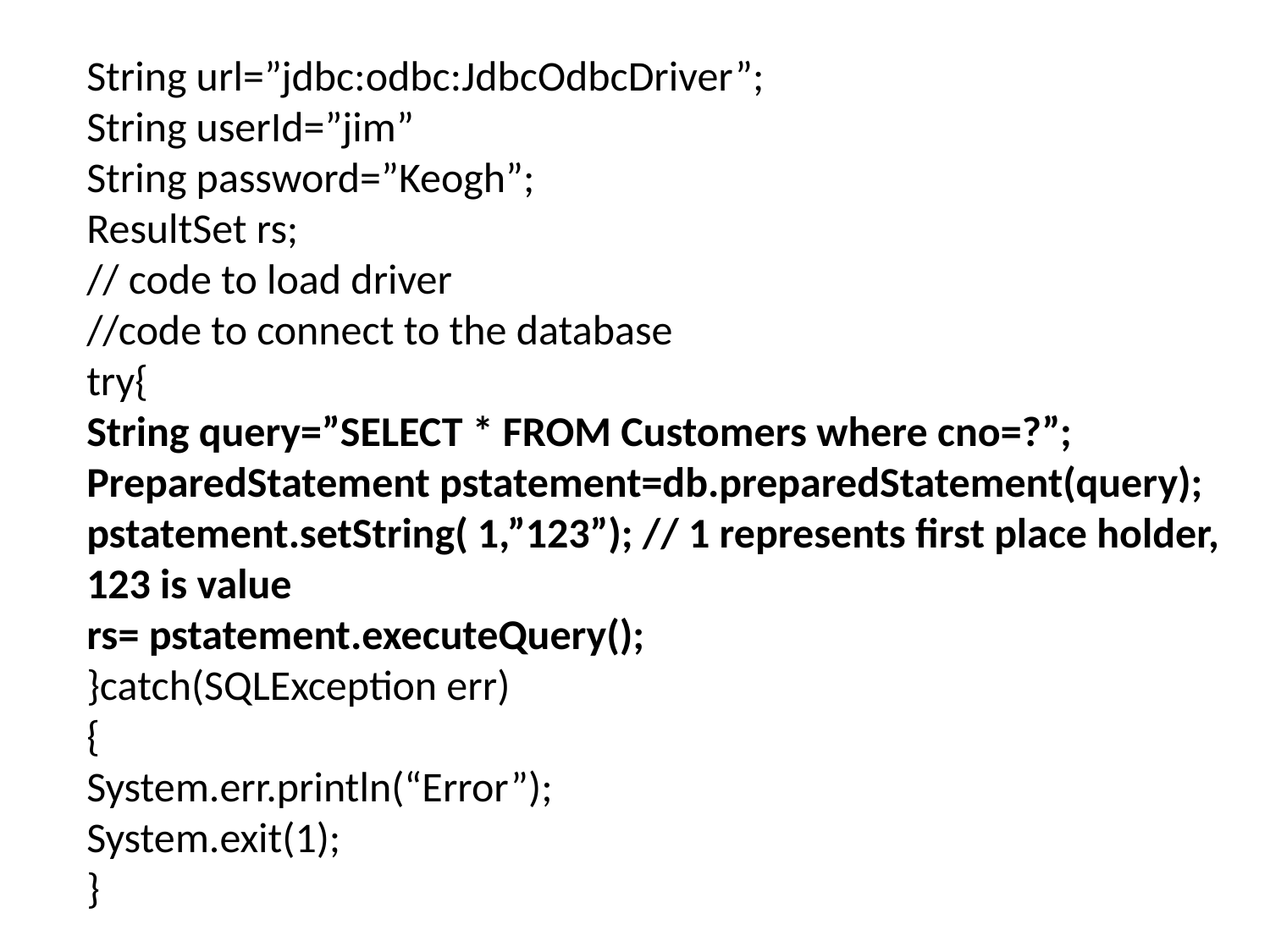

String url=”jdbc:odbc:JdbcOdbcDriver”;
String userId=”jim”
String password=”Keogh”;
ResultSet rs;
// code to load driver
//code to connect to the database
try{
String query=”SELECT * FROM Customers where cno=?”;
PreparedStatement pstatement=db.preparedStatement(query);
pstatement.setString( 1,”123”); // 1 represents first place holder, 123 is value
rs= pstatement.executeQuery();
}catch(SQLException err)
{
System.err.println(“Error”);
System.exit(1);
}